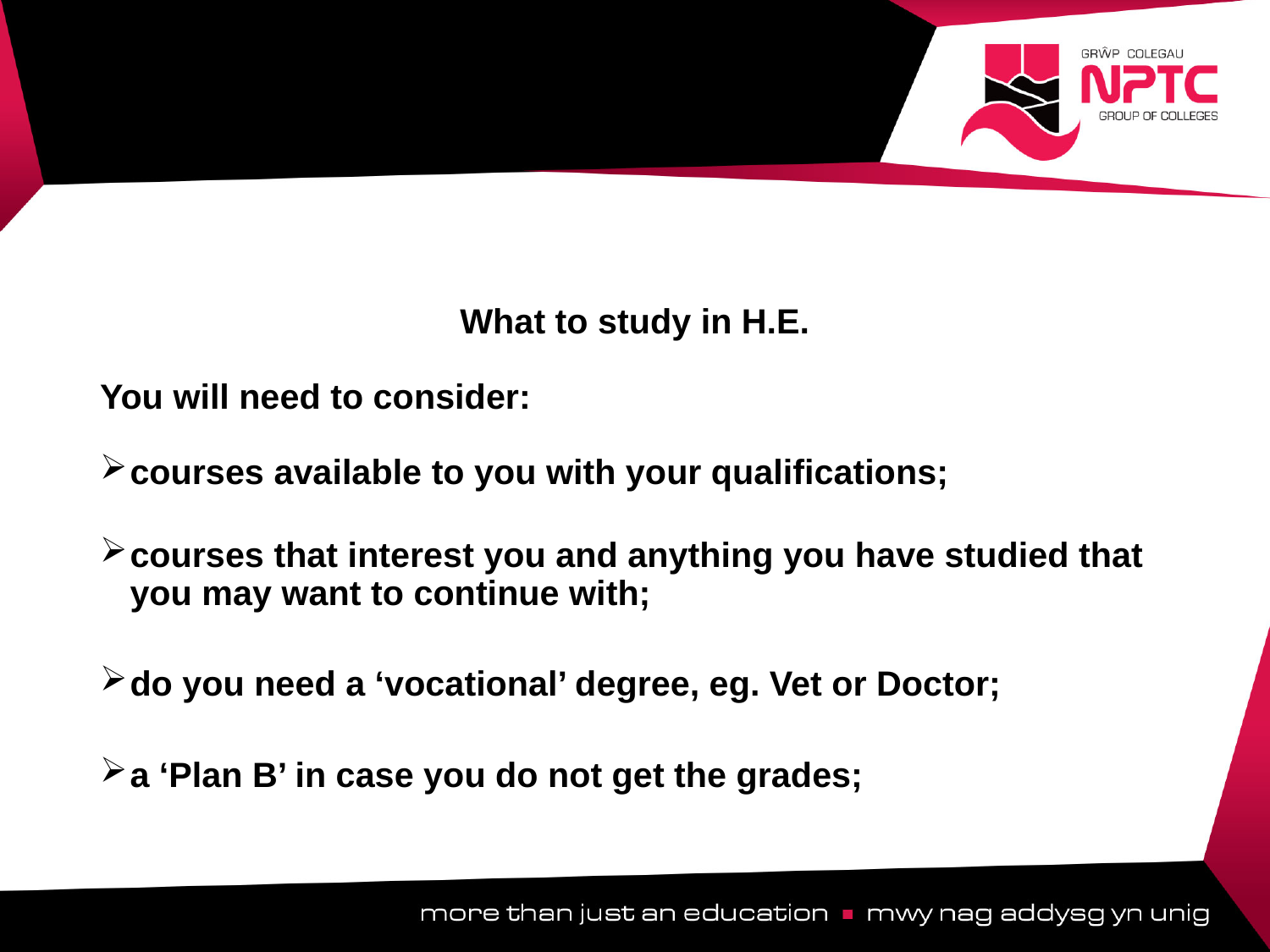

#

What to study in H.E.

You will need to consider:

courses available to you with your qualifications;

courses that interest you and anything you have studied that you may want to continue with;

do you need a ‘vocational’ degree, eg. Vet or Doctor;

a ‘Plan B’ in case you do not get the grades;